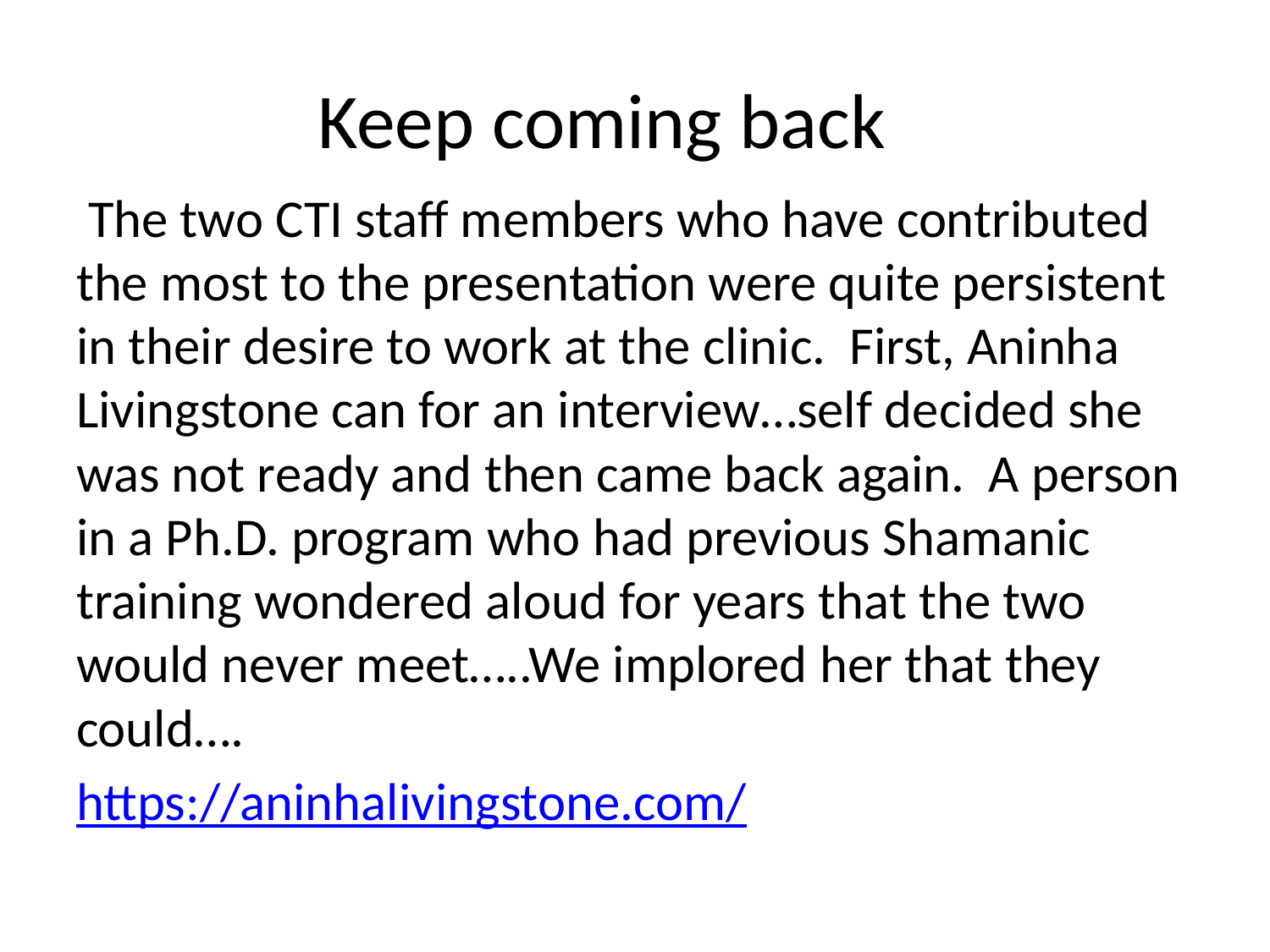

# Keep coming back
 The two CTI staff members who have contributed the most to the presentation were quite persistent in their desire to work at the clinic.  First, Aninha Livingstone can for an interview…self decided she was not ready and then came back again.  A person in a Ph.D. program who had previous Shamanic training wondered aloud for years that the two would never meet…..We implored her that they could….
https://aninhalivingstone.com/